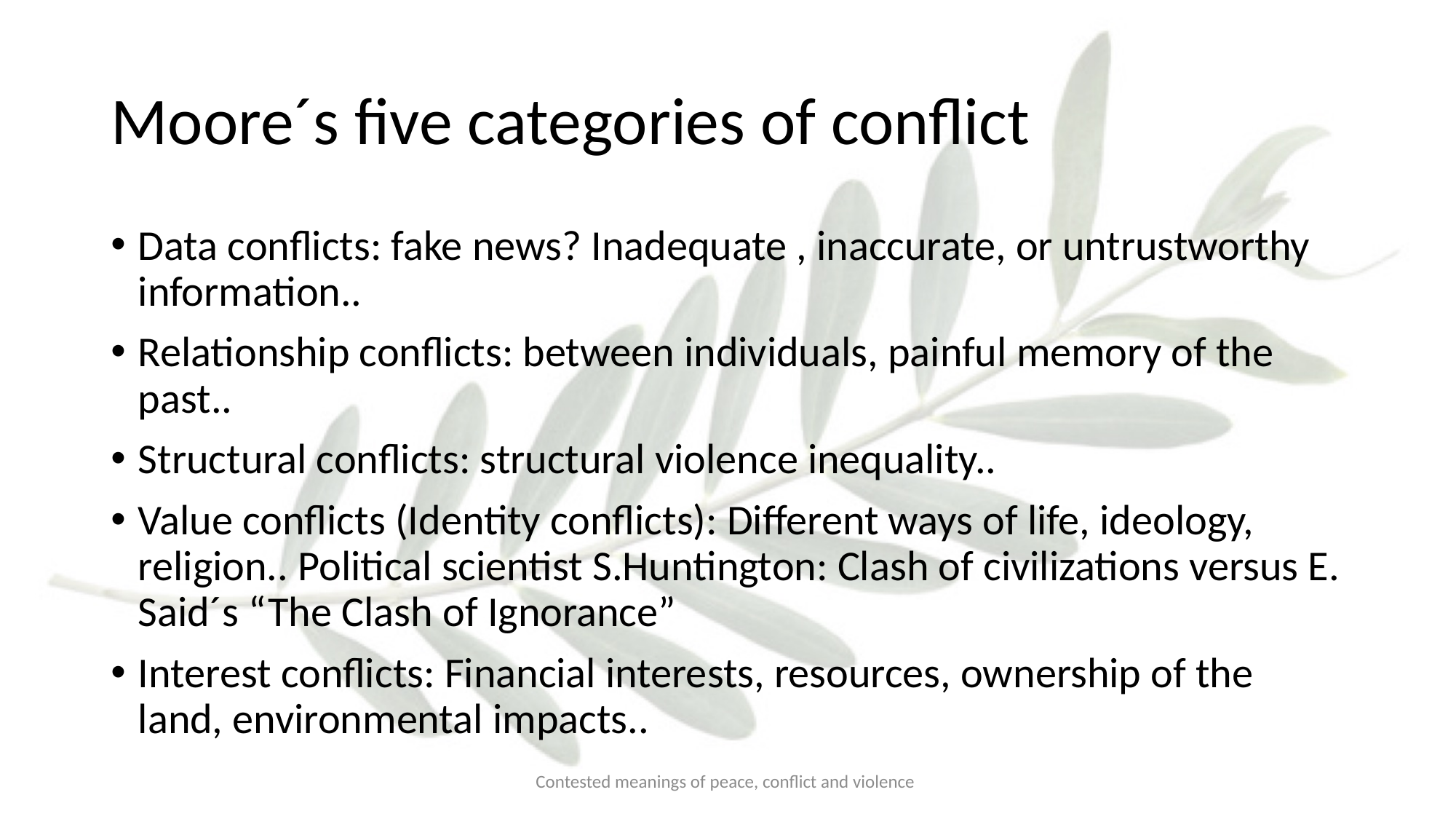

# Moore´s five categories of conflict
Data conflicts: fake news? Inadequate , inaccurate, or untrustworthy information..
Relationship conflicts: between individuals, painful memory of the past..
Structural conflicts: structural violence inequality..
Value conflicts (Identity conflicts): Different ways of life, ideology, religion.. Political scientist S.Huntington: Clash of civilizations versus E. Said´s “The Clash of Ignorance”
Interest conflicts: Financial interests, resources, ownership of the land, environmental impacts..
Contested meanings of peace, conflict and violence